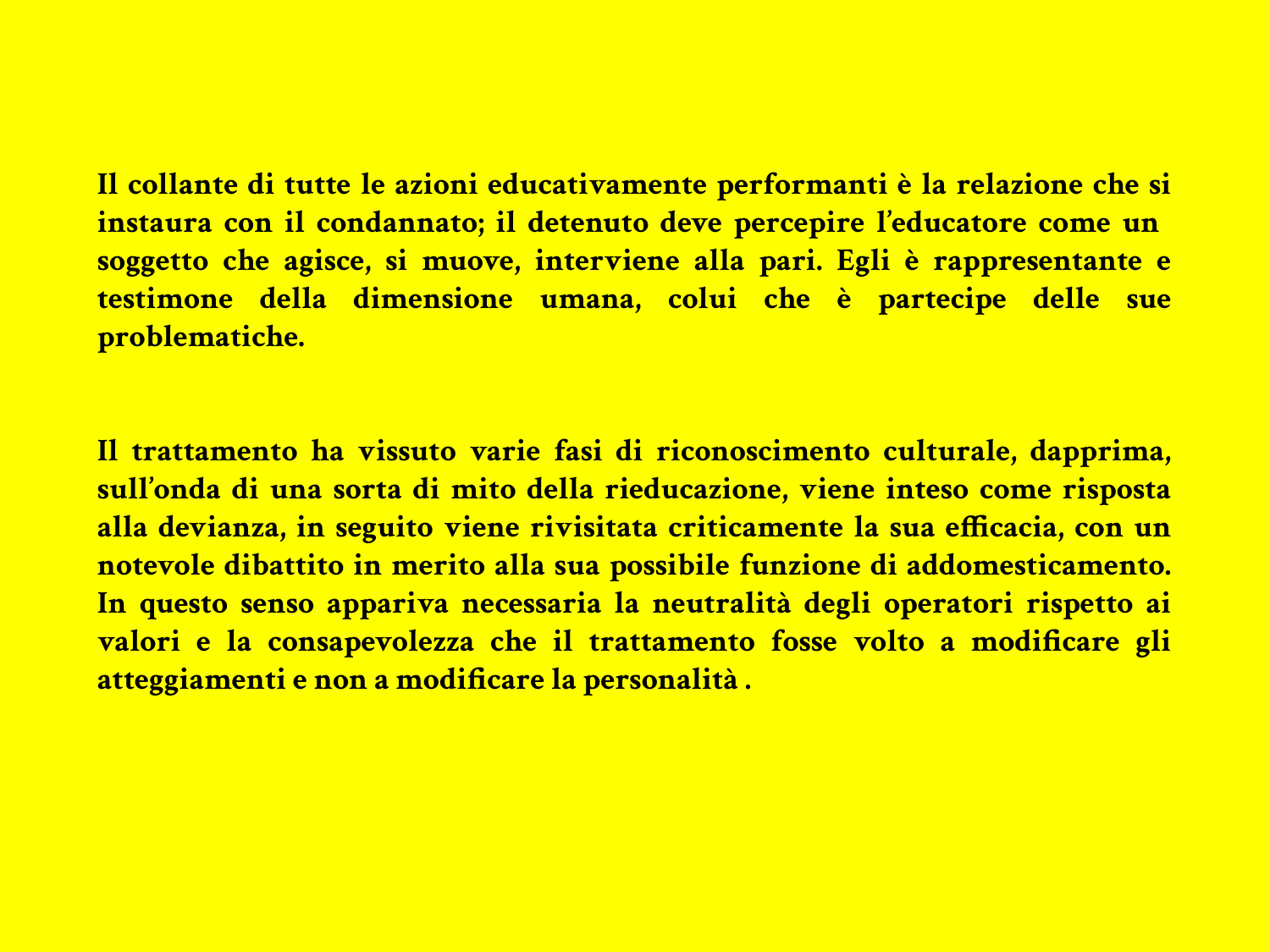

Il collante di tutte le azioni educativamente performanti è la relazione che si instaura con il condannato; il detenuto deve percepire l’educatore come un  soggetto che agisce, si muove, interviene alla pari. Egli è rappresentante e testimone della dimensione umana, colui che è partecipe delle sue problematiche.

Il trattamento ha vissuto varie fasi di riconoscimento culturale, dapprima, sull’onda di una sorta di mito della rieducazione, viene inteso come risposta alla devianza, in seguito viene rivisitata criticamente la sua efficacia, con un notevole dibattito in merito alla sua possibile funzione di addomesticamento. In questo senso appariva necessaria la neutralità degli operatori rispetto ai valori e la consapevolezza che il trattamento fosse volto a modificare gli atteggiamenti e non a modificare la personalità .